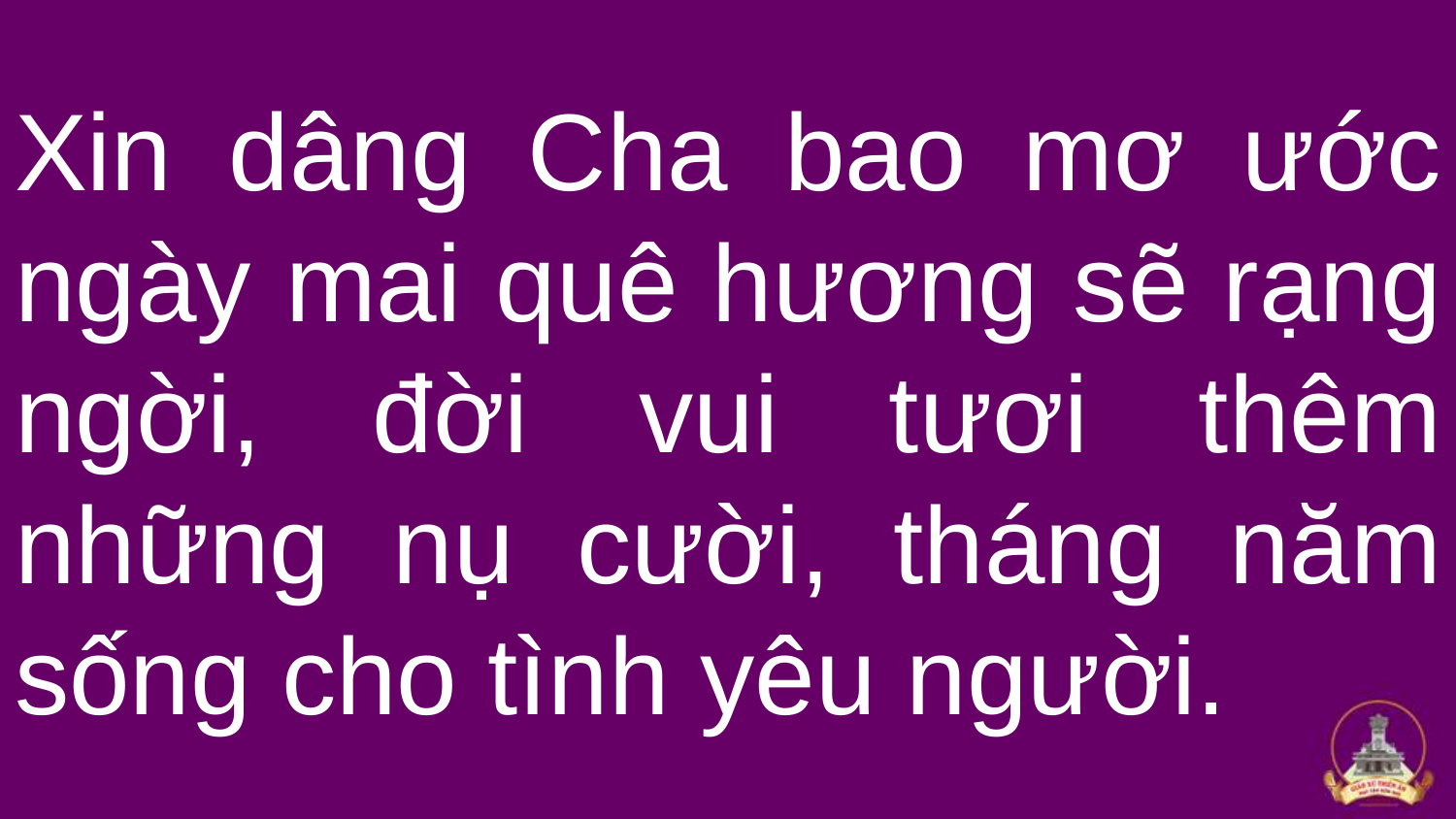

# Xin dâng Cha bao mơ ước ngày mai quê hương sẽ rạng ngời, đời vui tươi thêm những nụ cười, tháng năm sống cho tình yêu người.